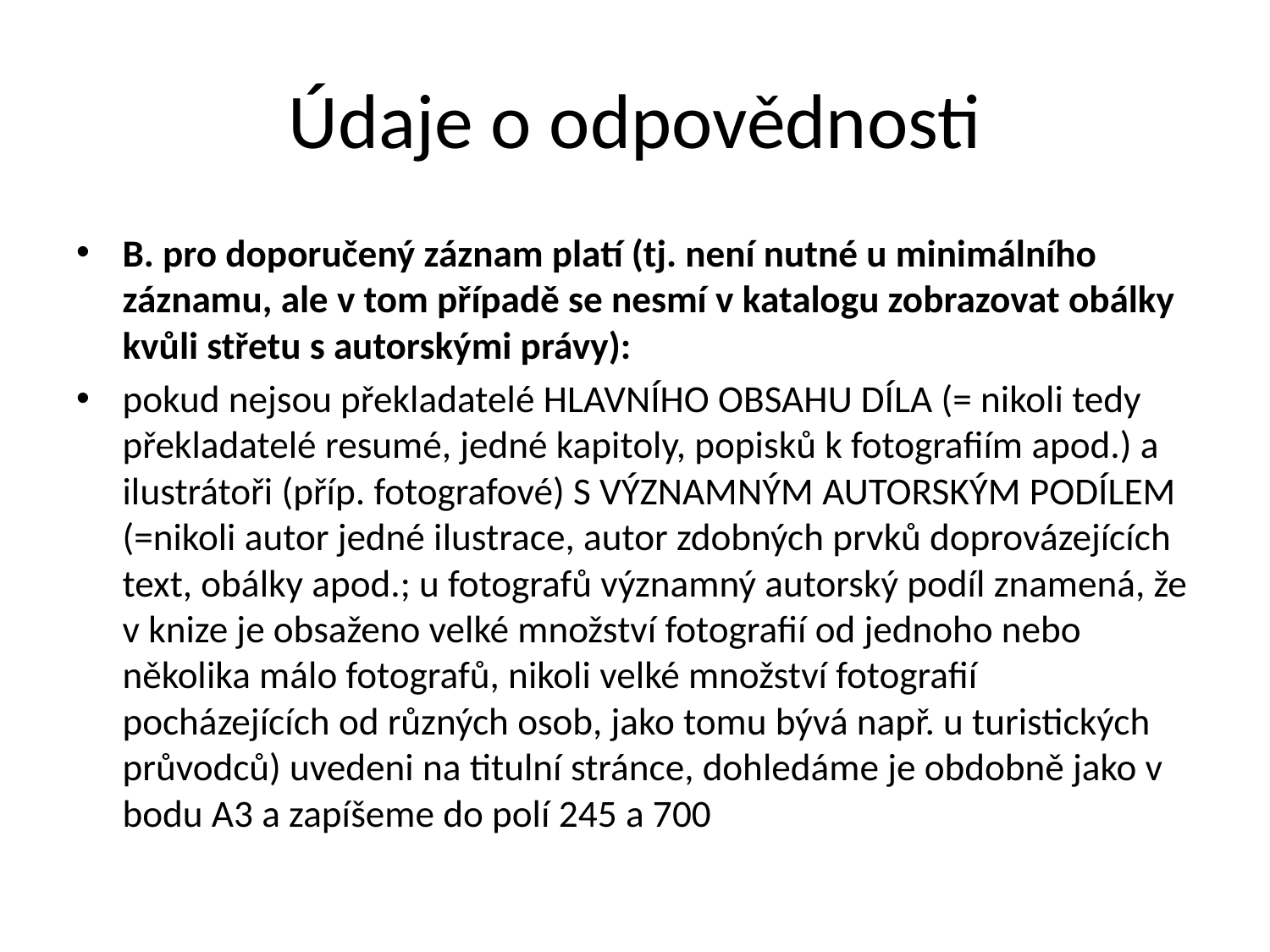

# Údaje o odpovědnosti
B. pro doporučený záznam platí (tj. není nutné u minimálního záznamu, ale v tom případě se nesmí v katalogu zobrazovat obálky kvůli střetu s autorskými právy):
pokud nejsou překladatelé HLAVNÍHO OBSAHU DÍLA (= nikoli tedy překladatelé resumé, jedné kapitoly, popisků k fotografiím apod.) a ilustrátoři (příp. fotografové) S VÝZNAMNÝM AUTORSKÝM PODÍLEM (=nikoli autor jedné ilustrace, autor zdobných prvků doprovázejících text, obálky apod.; u fotografů významný autorský podíl znamená, že v knize je obsaženo velké množství fotografií od jednoho nebo několika málo fotografů, nikoli velké množství fotografií pocházejících od různých osob, jako tomu bývá např. u turistických průvodců) uvedeni na titulní stránce, dohledáme je obdobně jako v bodu A3 a zapíšeme do polí 245 a 700